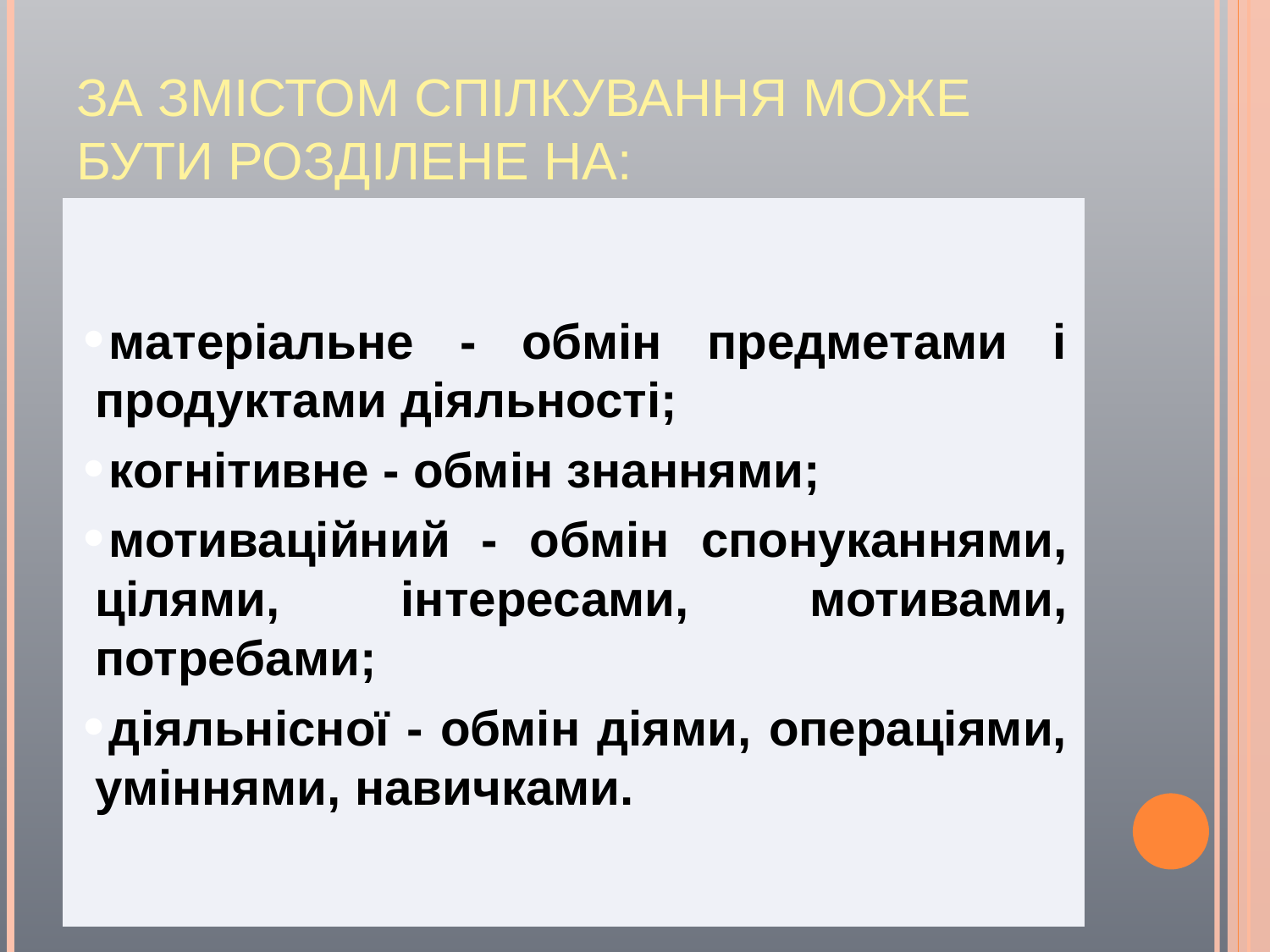

# За змістом спілкування може бути розділене на:
матеріальне - обмін предметами і продуктами діяльності;
когнітивне - обмін знаннями;
мотиваційний - обмін спонуканнями, цілями, інтересами, мотивами, потребами;
діяльнісної - обмін діями, операціями, уміннями, навичками.